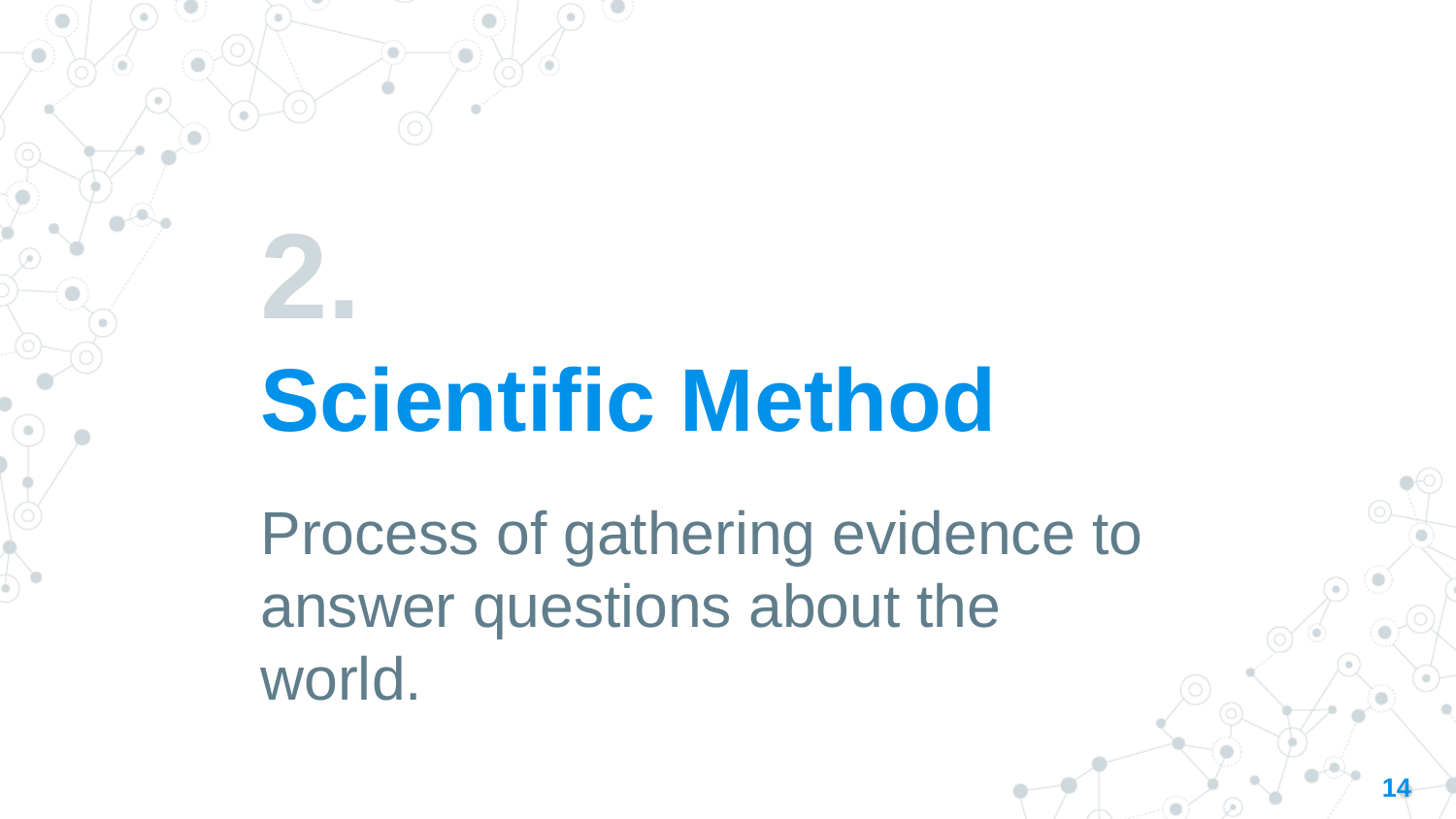

# 2.
Scientific Method
Process of gathering evidence to answer questions about the world.
14